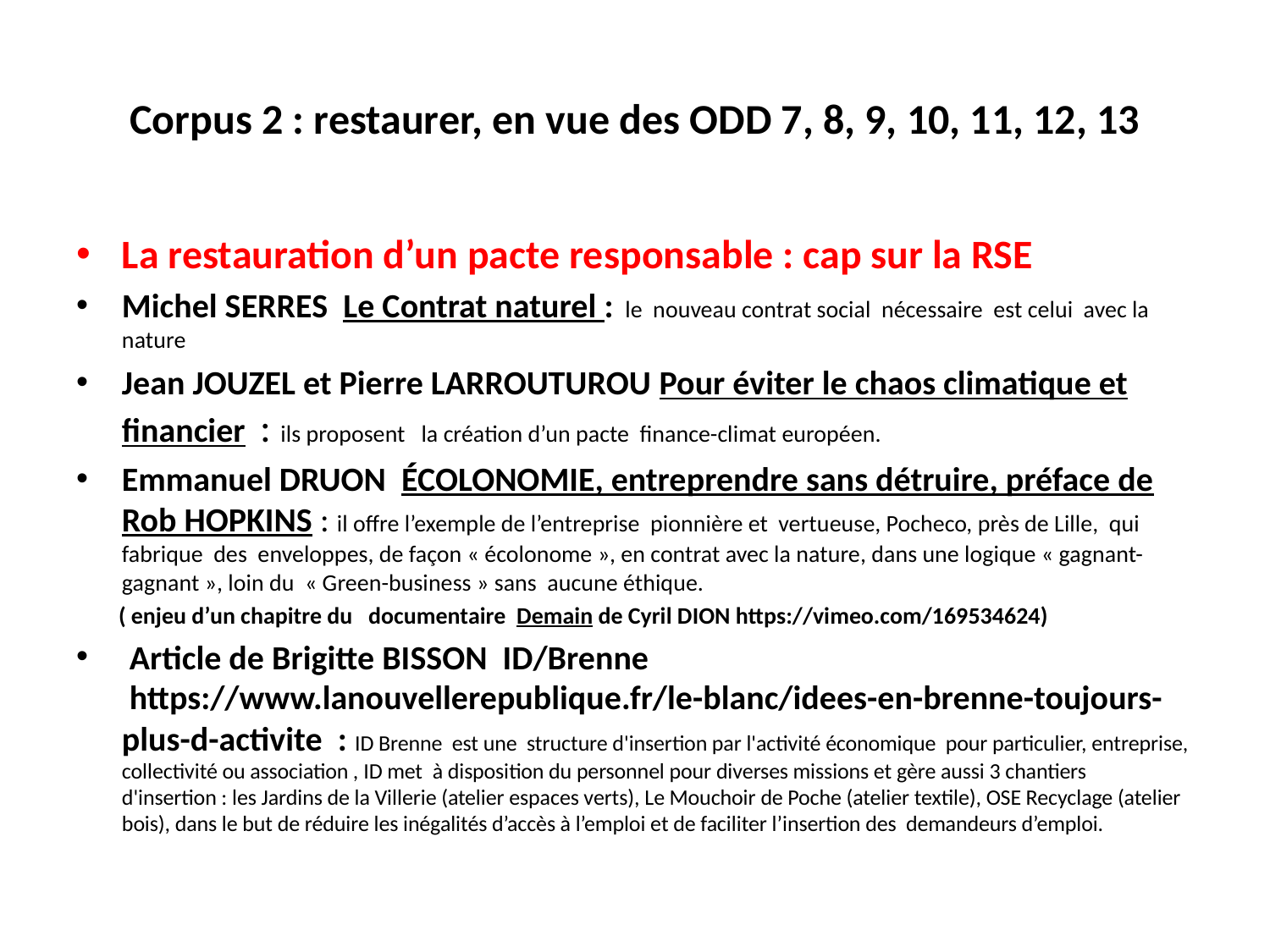

# Corpus 2 : restaurer, en vue des ODD 7, 8, 9, 10, 11, 12, 13
La restauration d’un pacte responsable : cap sur la RSE
Michel SERRES  Le Contrat naturel :  le  nouveau contrat social  nécessaire  est celui  avec la nature
Jean JOUZEL et Pierre LARROUTUROU Pour éviter le chaos climatique et financier  : ils proposent   la création d’un pacte  finance-climat européen.
Emmanuel DRUON  ÉCOLONOMIE, entreprendre sans détruire, préface de Rob HOPKINS : il offre l’exemple de l’entreprise  pionnière et  vertueuse, Pocheco, près de Lille,  qui fabrique  des  enveloppes, de façon « écolonome », en contrat avec la nature, dans une logique « gagnant- gagnant », loin du  « Green-business » sans  aucune éthique.
        ( enjeu d’un chapitre du   documentaire  Demain de Cyril DION https://vimeo.com/169534624)
 Article de Brigitte BISSON  ID/Brenne  https://www.lanouvellerepublique.fr/le-blanc/idees-en-brenne-toujours-plus-d-activite  : ID Brenne  est une  structure d'insertion par l'activité économique  pour particulier, entreprise, collectivité ou association , ID met  à disposition du personnel pour diverses missions et gère aussi 3 chantiers d'insertion : les Jardins de la Villerie (atelier espaces verts), Le Mouchoir de Poche (atelier textile), OSE Recyclage (atelier bois), dans le but de réduire les inégalités d’accès à l’emploi et de faciliter l’insertion des  demandeurs d’emploi.